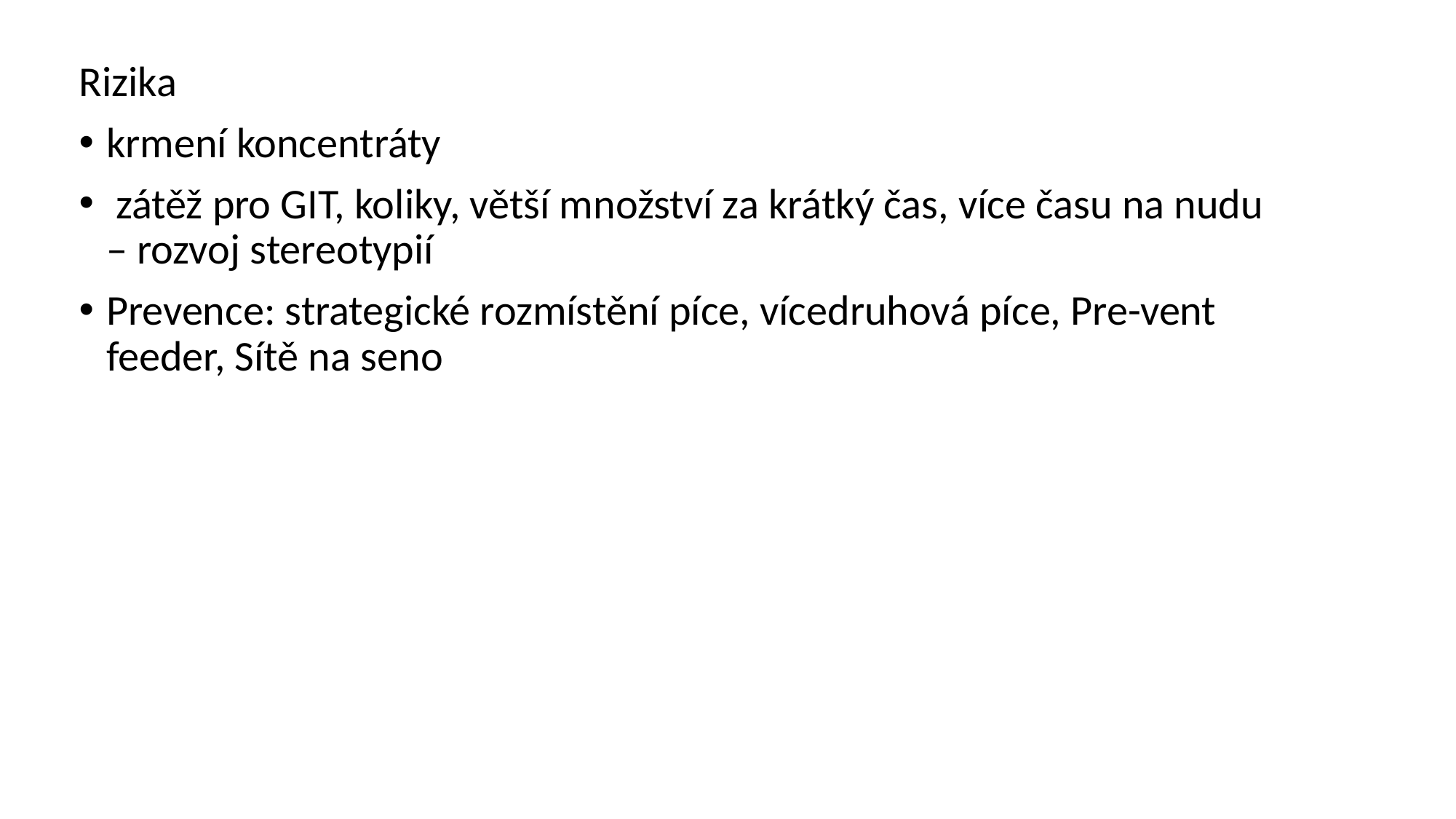

Rizika
krmení koncentráty
 zátěž pro GIT, koliky, větší množství za krátký čas, více času na nudu – rozvoj stereotypií
Prevence: strategické rozmístění píce, vícedruhová píce, Pre-vent feeder, Sítě na seno